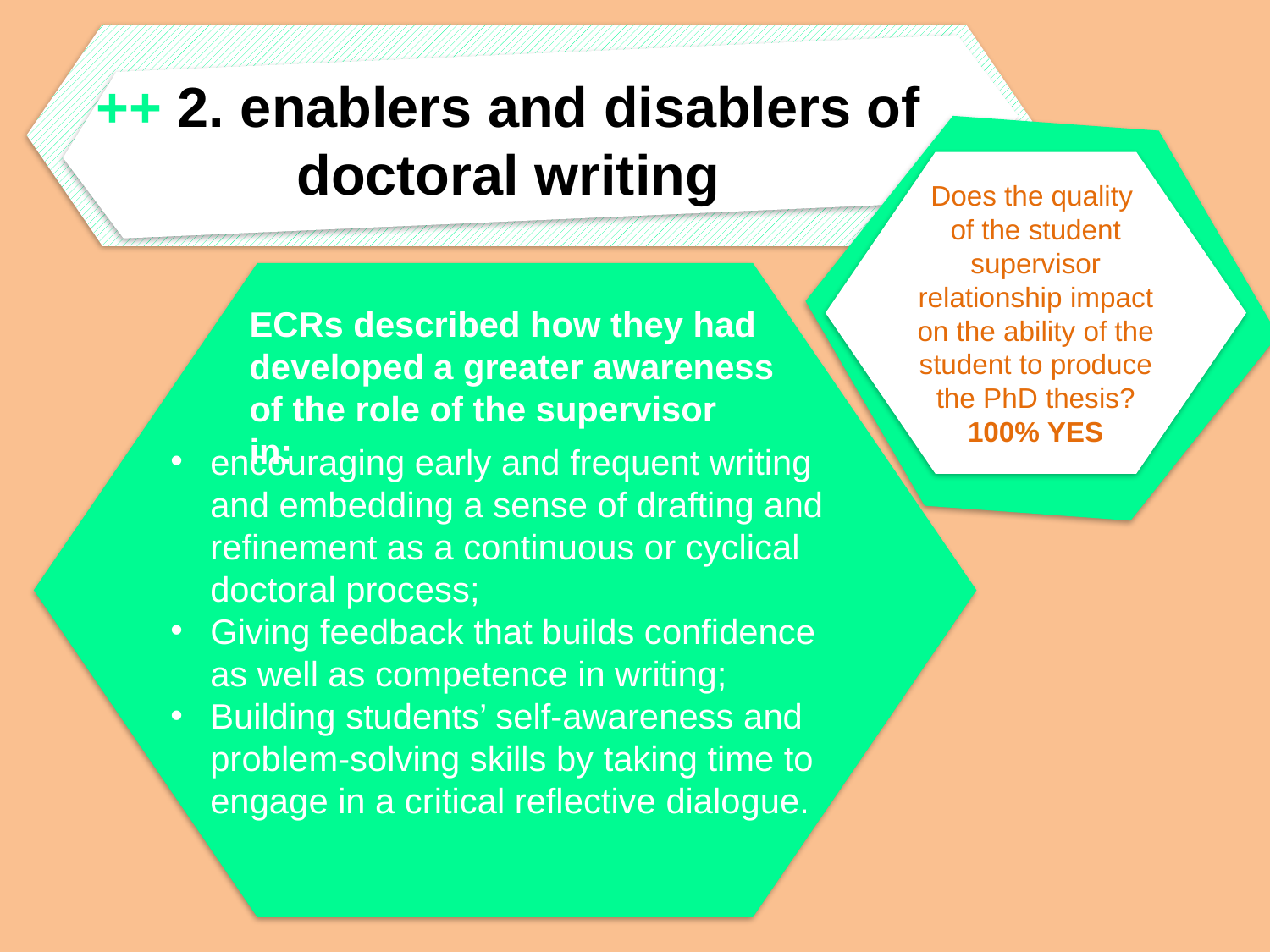

++ 2. enablers and disablers of doctoral writing

Does the quality
of the student supervisor relationship impact on the ability of the student to produce the PhD thesis? 100% YES

ECRs described how they had developed a greater awareness of the role of the supervisor in:
encouraging early and frequent writing and embedding a sense of drafting and refinement as a continuous or cyclical doctoral process;
Giving feedback that builds confidence as well as competence in writing;
Building students’ self-awareness and problem-solving skills by taking time to engage in a critical reflective dialogue.